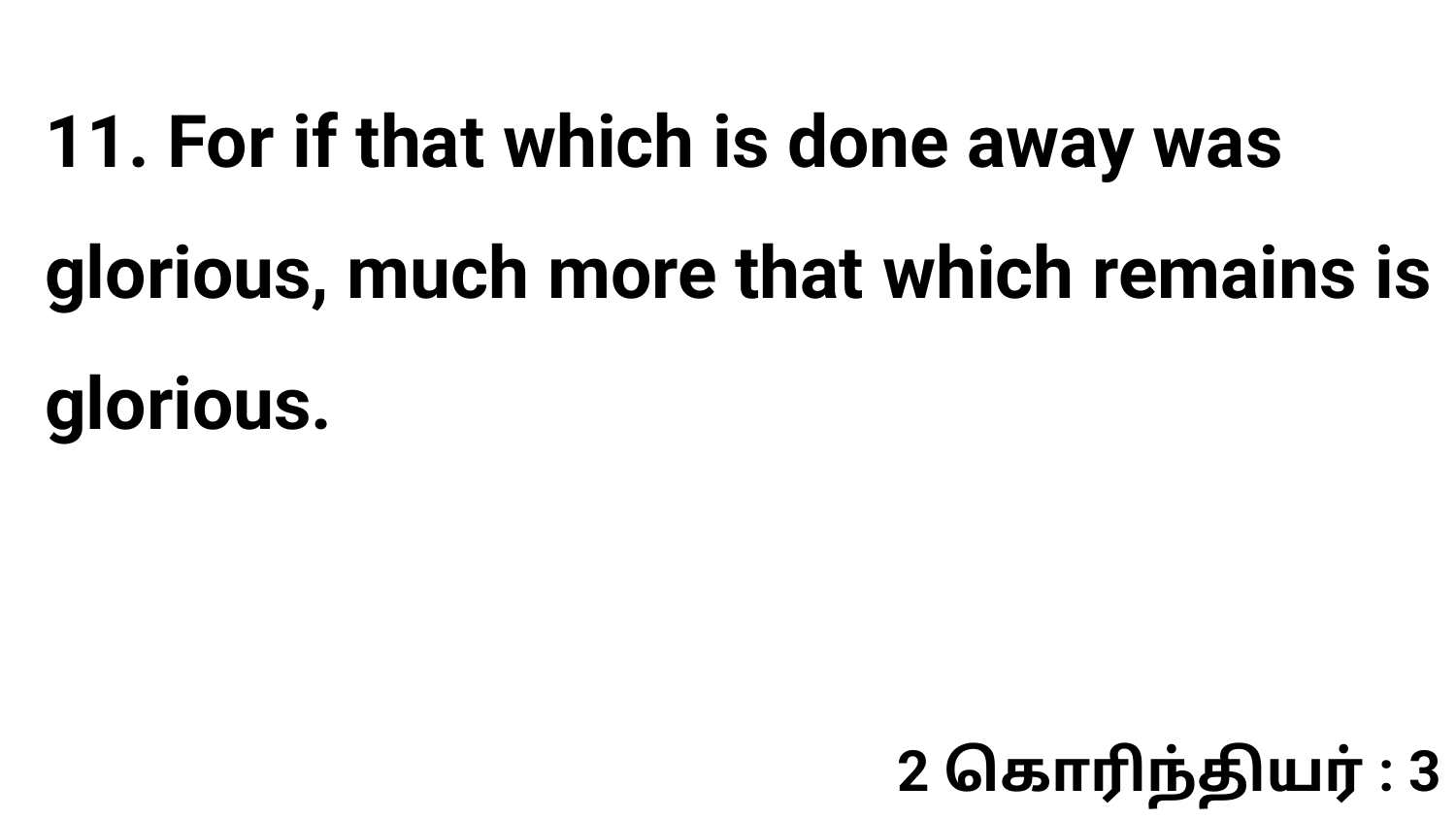

11. For if that which is done away was glorious, much more that which remains is glorious.
2 கொரிந்தியர் : 3